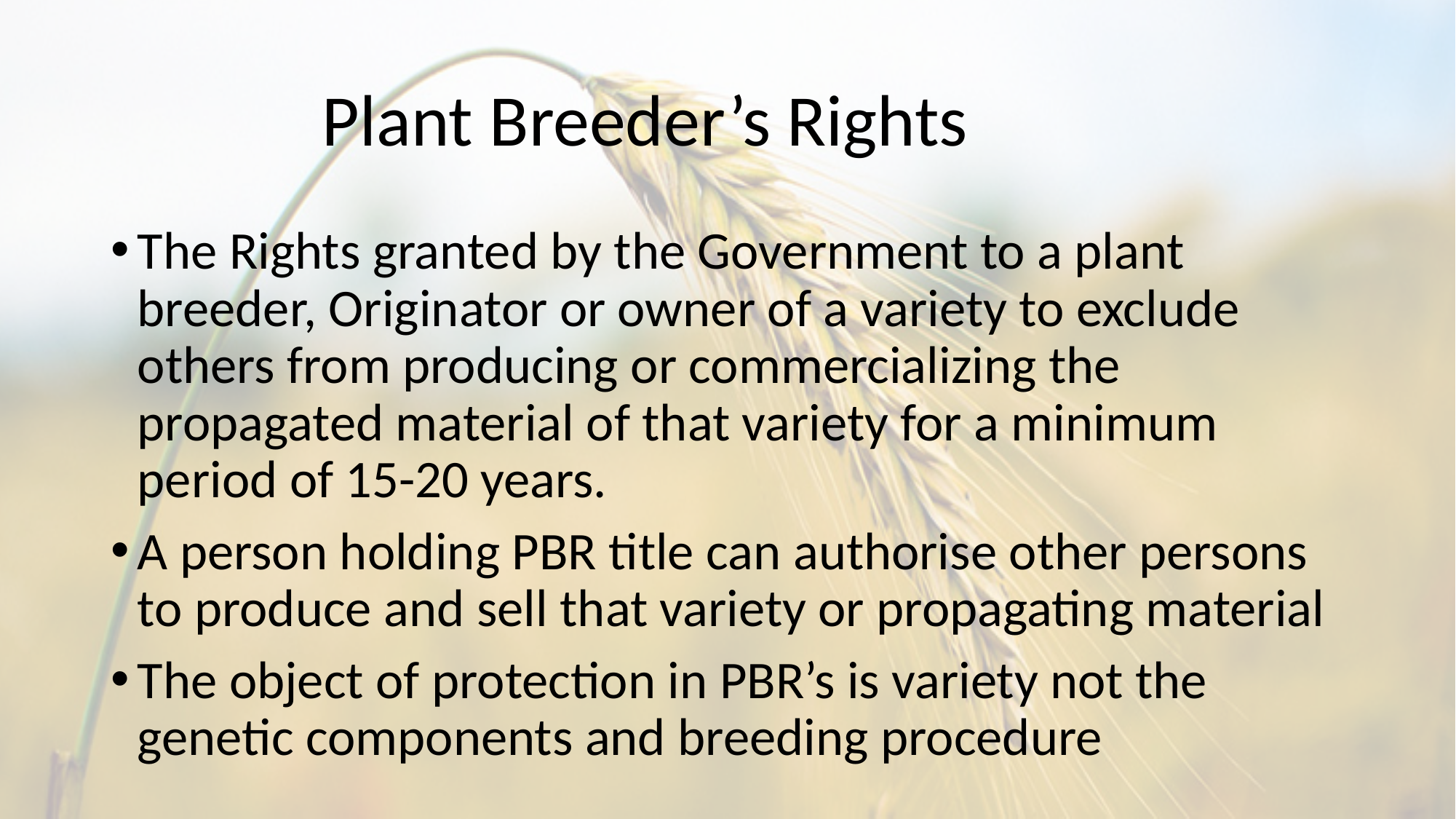

# Plant Breeder’s Rights
The Rights granted by the Government to a plant breeder, Originator or owner of a variety to exclude others from producing or commercializing the propagated material of that variety for a minimum period of 15-20 years.
A person holding PBR title can authorise other persons to produce and sell that variety or propagating material
The object of protection in PBR’s is variety not the  genetic components and breeding procedure